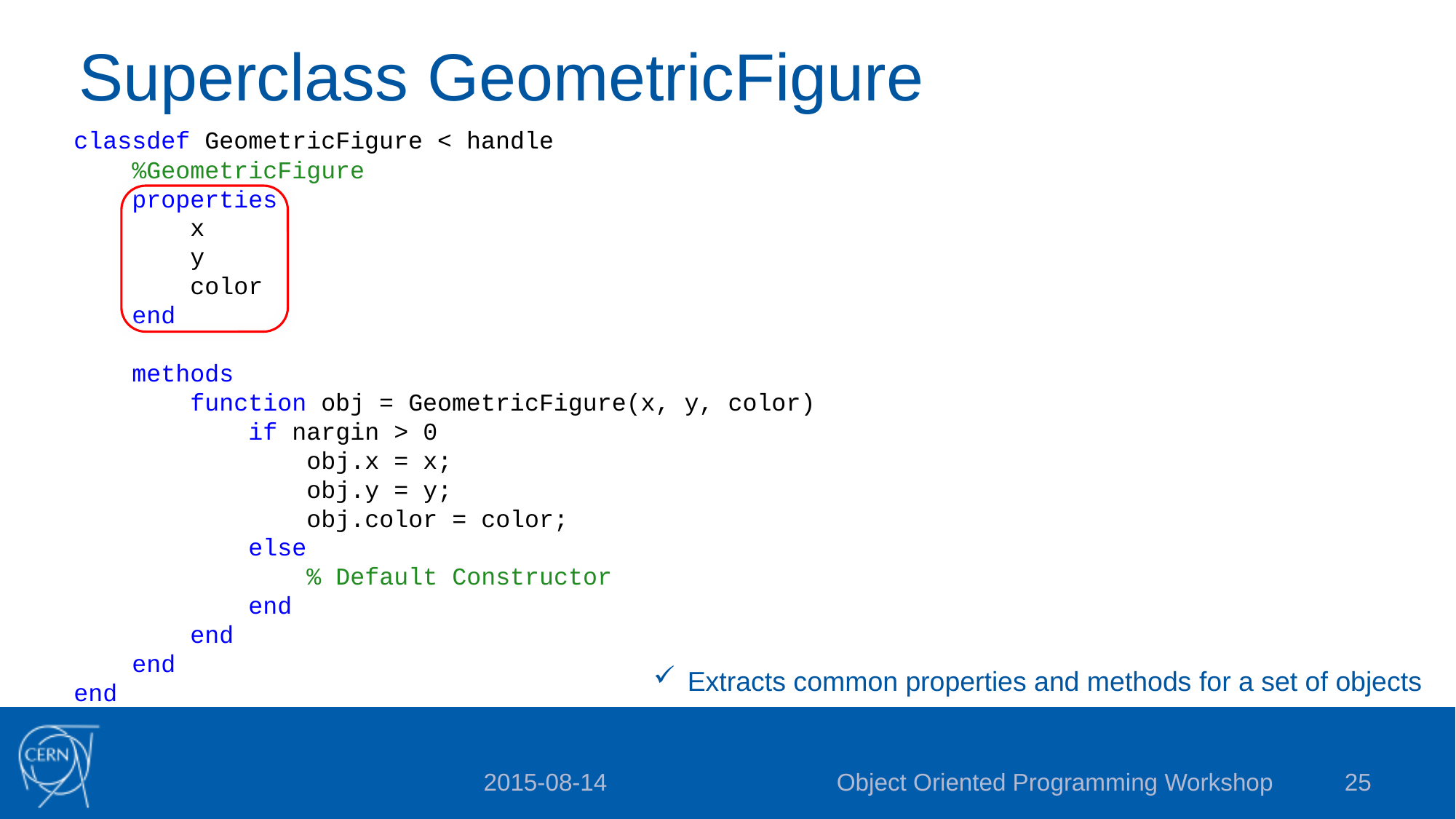

# Superclass GeometricFigure
classdef GeometricFigure < handle
    %GeometricFigure
    properties
        x
        y
        color
    end

    methods
        function obj = GeometricFigure(x, y, color)
            if nargin > 0
                obj.x = x;
                obj.y = y;
                obj.color = color;
            else
                % Default Constructor
            end
        end
    end
end

Extracts common properties and methods for a set of objects
Object Oriented Programming Workshop
25
2015-08-14